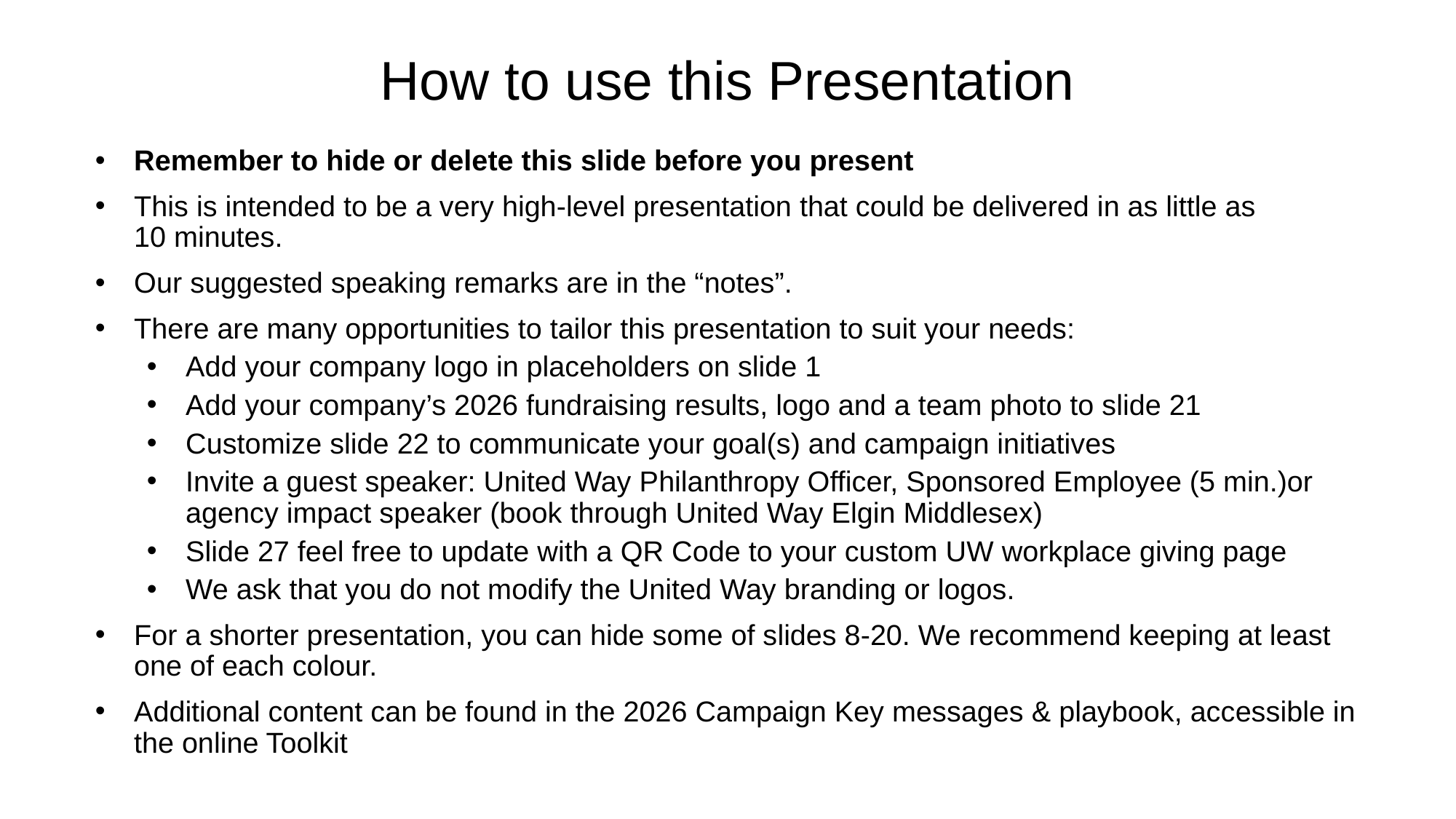

# How to use this Presentation
Remember to hide or delete this slide before you present
This is intended to be a very high-level presentation that could be delivered in as little as
10 minutes.
Our suggested speaking remarks are in the “notes”.
There are many opportunities to tailor this presentation to suit your needs:
Add your company logo in placeholders on slide 1
Add your company’s 2026 fundraising results, logo and a team photo to slide 21
Customize slide 22 to communicate your goal(s) and campaign initiatives
Invite a guest speaker: United Way Philanthropy Officer, Sponsored Employee (5 min.)or agency impact speaker (book through United Way Elgin Middlesex)
Slide 27 feel free to update with a QR Code to your custom UW workplace giving page
We ask that you do not modify the United Way branding or logos.
For a shorter presentation, you can hide some of slides 8-20. We recommend keeping at least one of each colour.
Additional content can be found in the 2026 Campaign Key messages & playbook, accessible in the online Toolkit